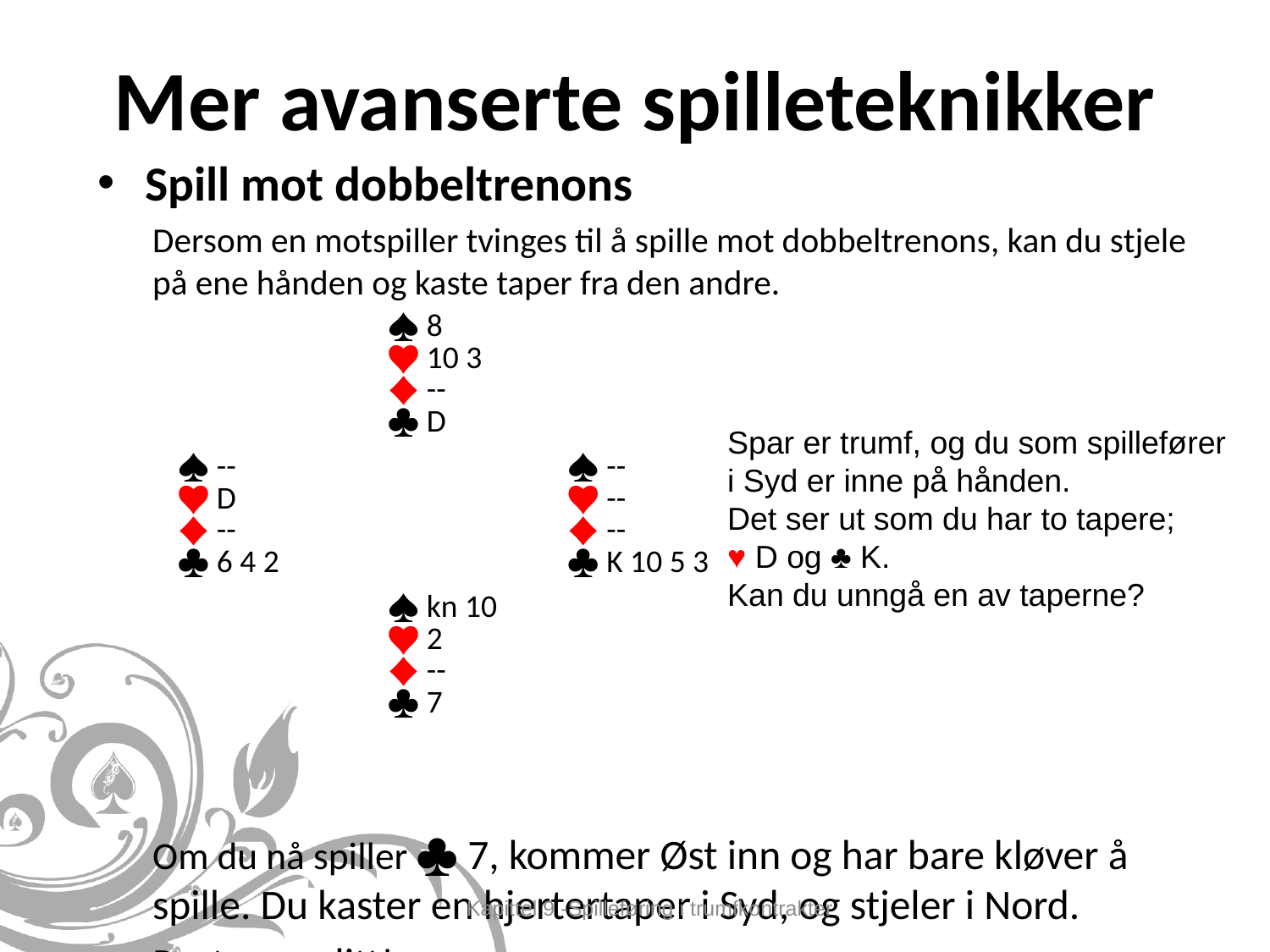

# Mer avanserte spilleteknikker
Spill mot dobbeltrenons
Dersom en motspiller tvinges til å spille mot dobbeltrenons, kan du stjele på ene hånden og kaste taper fra den andre.

Om du nå spiller ♣ 7, kommer Øst inn og har bare kløver å spille. Du kaster en hjertertaper i Syd, og stjeler i Nord.
Resten er ditt!
|  | ♠ 8 ♥ 10 3 ♦ -- ♣ D |  |
| --- | --- | --- |
| ♠ -- ♥ D ♦ -- ♣ 6 4 2 |  | ♠ -- ♥ -- ♦ -- ♣ K 10 5 3 |
|  | ♠ kn 10 ♥ 2 ♦ -- ♣ 7 |  |
Spar er trumf, og du som spillefører
i Syd er inne på hånden.
Det ser ut som du har to tapere;
♥ D og ♣ K.
Kan du unngå en av taperne?
Kapittel 9 -Spilleføring i trumfkontrakter